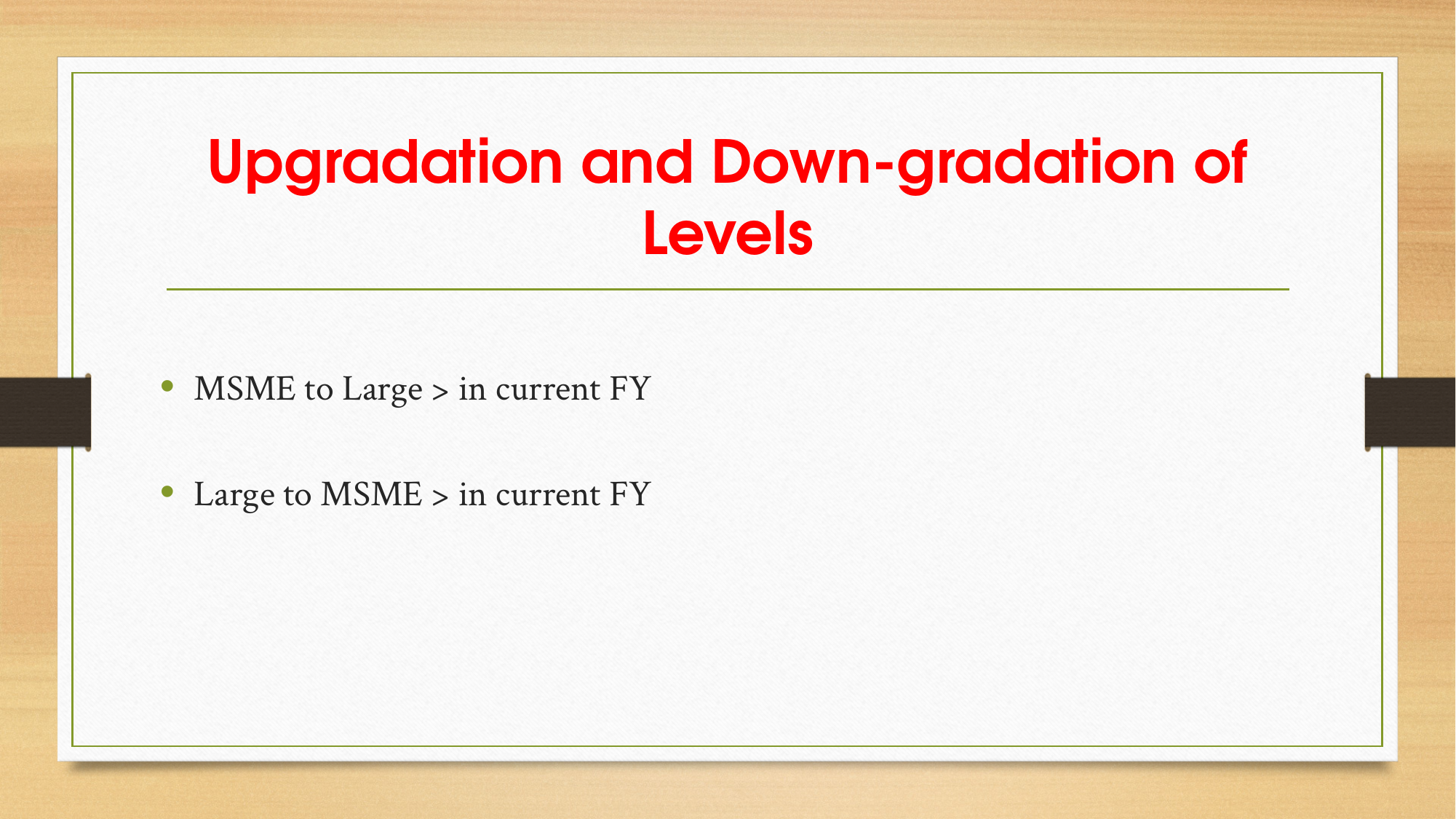

# Upgradation and Down-gradation of Levels

MSME to Large > in current FY

Large to MSME > in current FY